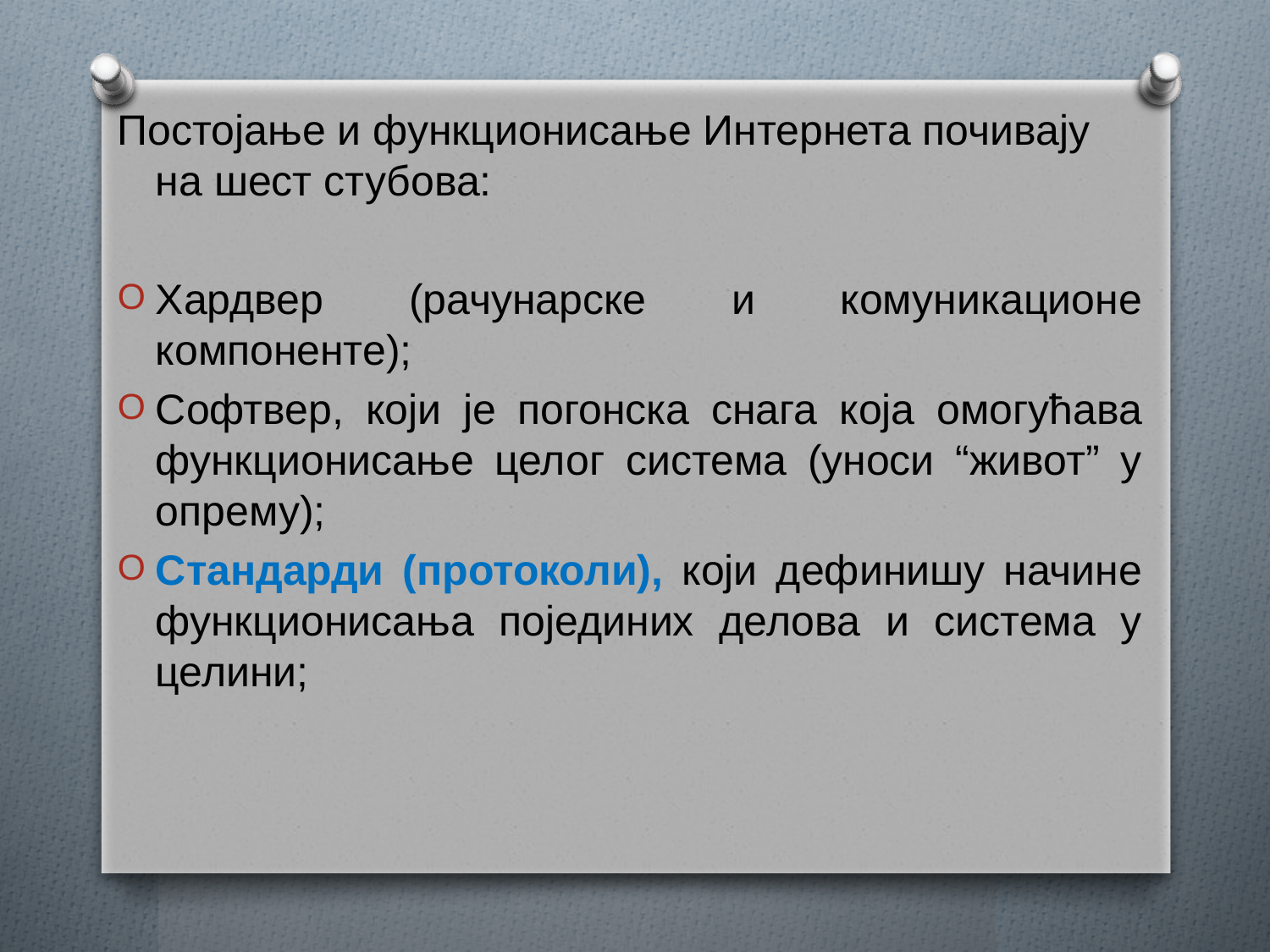

Постојање и функционисање Интернета почивају на шест стубова:

Хардвер (рачунарске и комуникационе компоненте);
Софтвер, који је погонска снага која омогућава функционисање целог система (уноси “живот” у опрему);
Стандарди (протоколи), који дефинишу начине функционисања појединих делова и система у целини;